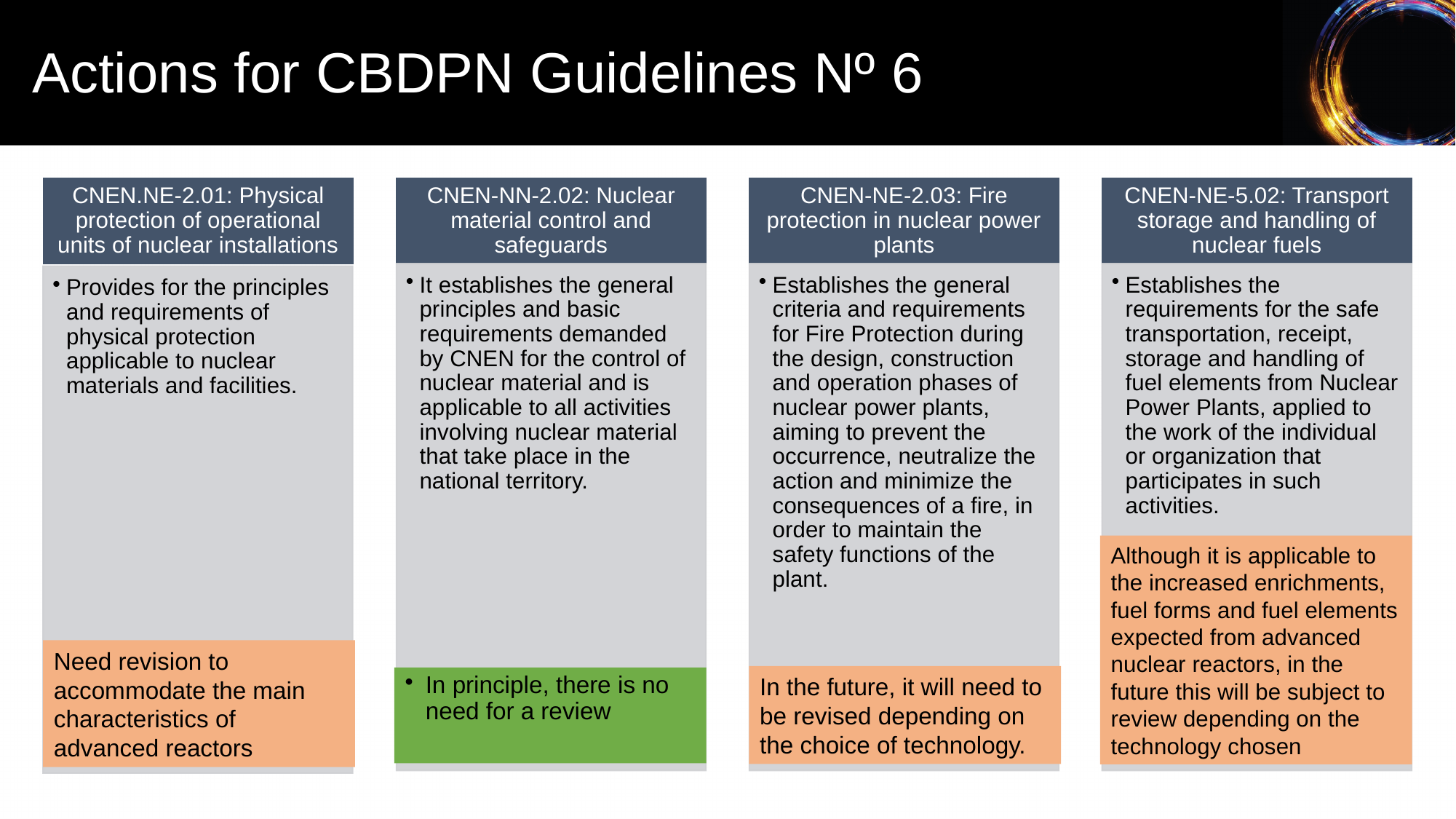

# Actions for CBDPN Guidelines Nº 6
CNEN.NE-2.01: Physical protection of operational units of nuclear installations
Provides for the principles and requirements of physical protection applicable to nuclear materials and facilities.
CNEN-NN-2.02: Nuclear material control and safeguards
It establishes the general principles and basic requirements demanded by CNEN for the control of nuclear material and is applicable to all activities involving nuclear material that take place in the national territory.

CNEN-NE-2.03: Fire protection in nuclear power plants
Establishes the general criteria and requirements for Fire Protection during the design, construction and operation phases of nuclear power plants, aiming to prevent the occurrence, neutralize the action and minimize the consequences of a fire, in order to maintain the safety functions of the plant.
CNEN-NE-5.02: Transport storage and handling of nuclear fuels
Establishes the requirements for the safe transportation, receipt, storage and handling of fuel elements from Nuclear Power Plants, applied to the work of the individual or organization that participates in such activities.

Although it is applicable to the increased enrichments, fuel forms and fuel elements expected from advanced nuclear reactors, in the future this will be subject to review depending on the technology chosen
Need revision to accommodate the main characteristics of advanced reactors
In the future, it will need to be revised depending on the choice of technology.
In principle, there is no need for a review